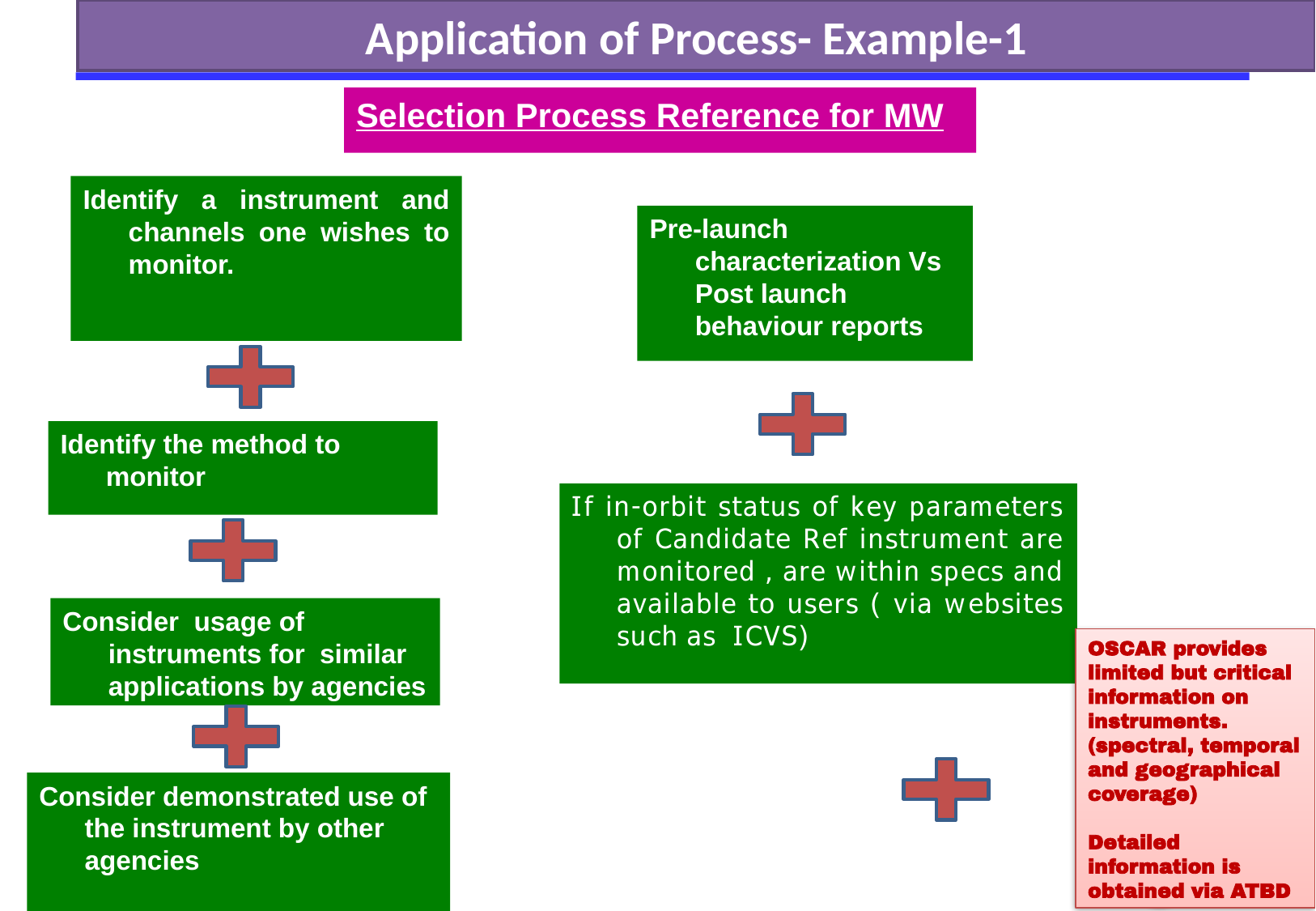

Application of Process- Example-1
Selection Process Reference for MW

Identify a instrument and channels one wishes to monitor.

Pre-launch characterization Vs Post launch behaviour reports

Identify the method to monitor

If in-orbit status of key parameters of Candidate Ref instrument are monitored , are within specs and available to users ( via websites such as  ICVS)

Consider  usage of instruments for  similar applications by agencies

OSCAR provides limited but critical information on instruments. (spectral, temporal and geographical coverage)

Detailed information is obtained via ATBD

Consider demonstrated use of the instrument by other agencies